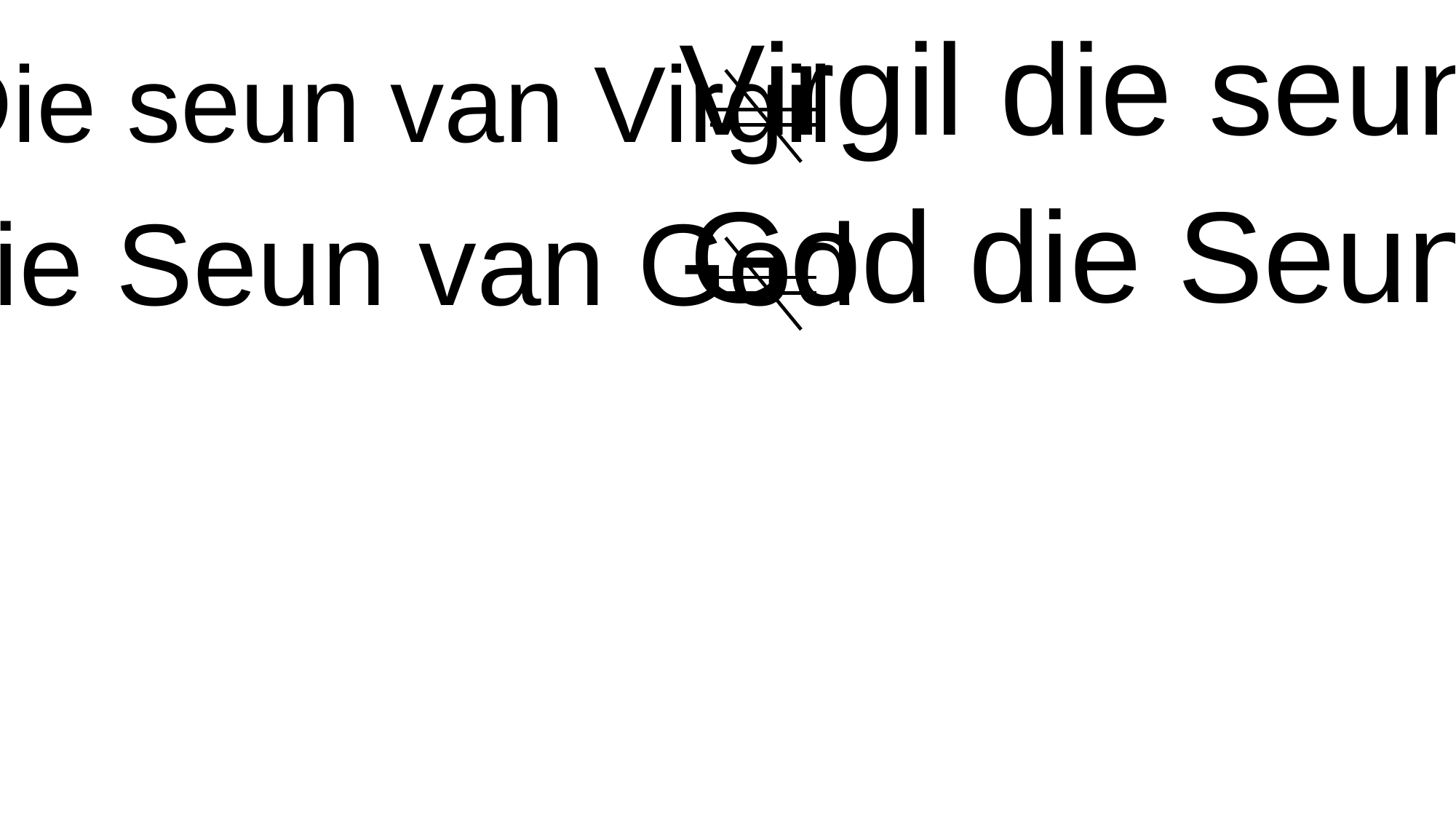

Virgil die seun
# Die seun van Virgil
Die Seun van God
God die Seun